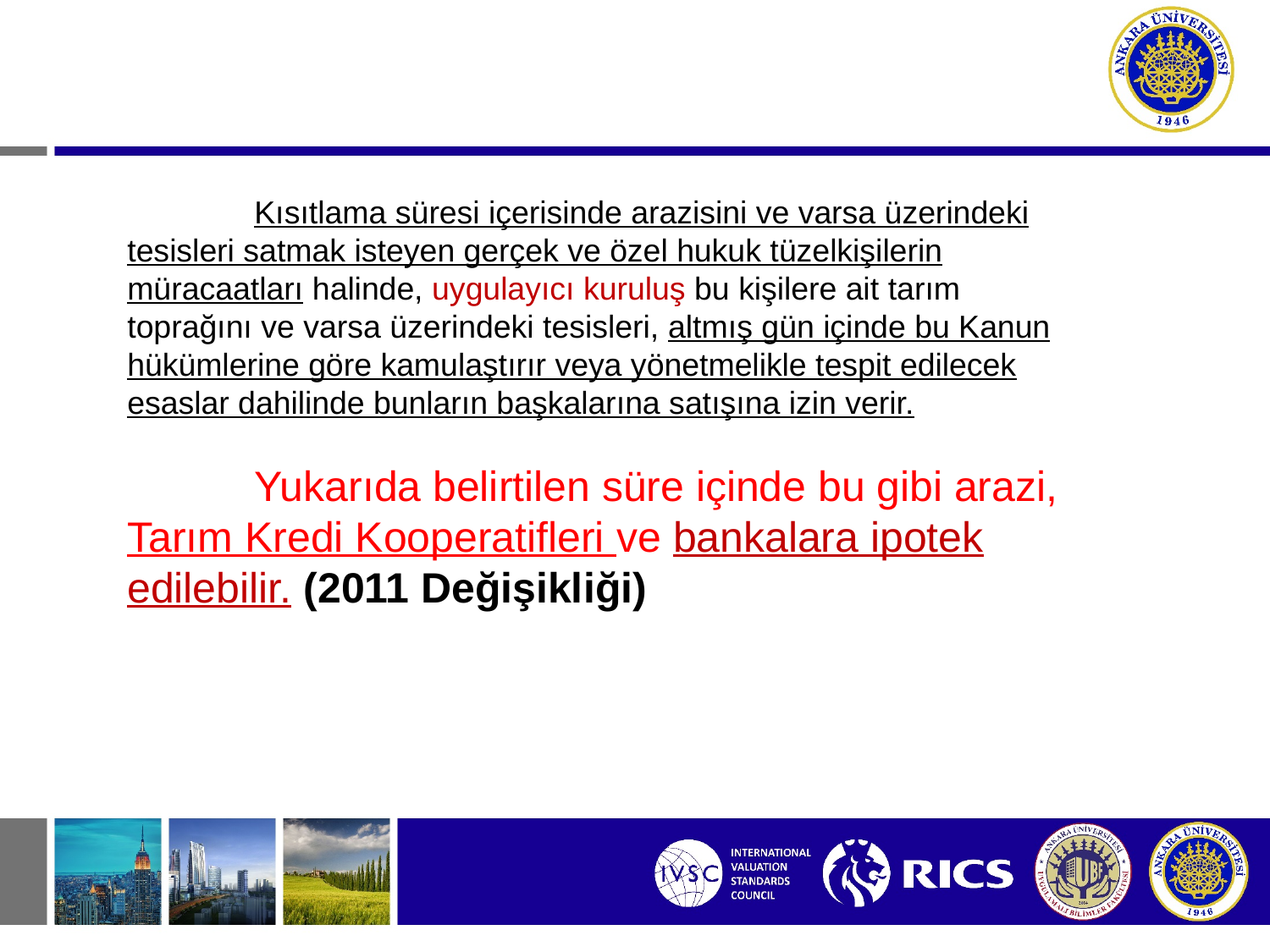

Kısıtlama süresi içerisinde arazisini ve varsa üzerindeki tesisleri satmak isteyen gerçek ve özel hukuk tüzelkişilerin müracaatları halinde, uygulayıcı kuruluş bu kişilere ait tarım toprağını ve varsa üzerindeki tesisleri, altmış gün içinde bu Kanun hükümlerine göre kamulaştırır veya yönetmelikle tespit edilecek esaslar dahilinde bunların başkalarına satışına izin verir.

  	Yukarıda belirtilen süre içinde bu gibi arazi, Tarım Kredi Kooperatifleri ve bankalara ipotek edilebilir. (2011 Değişikliği)